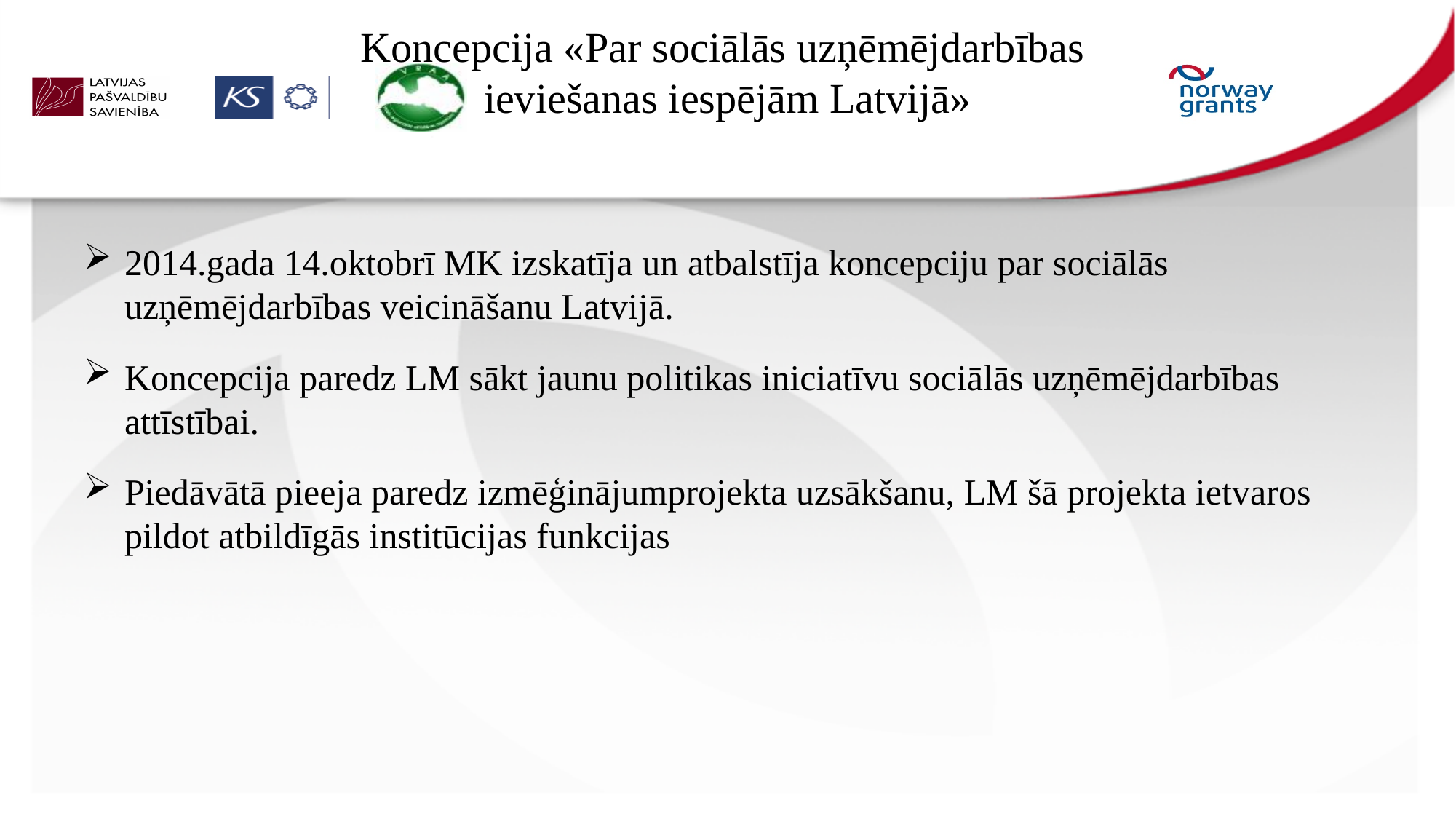

# Koncepcija «Par sociālās uzņēmējdarbības ieviešanas iespējām Latvijā»
2014.gada 14.oktobrī MK izskatīja un atbalstīja koncepciju par sociālās uzņēmējdarbības veicināšanu Latvijā.
Koncepcija paredz LM sākt jaunu politikas iniciatīvu sociālās uzņēmējdarbības attīstībai.
Piedāvātā pieeja paredz izmēģinājumprojekta uzsākšanu, LM šā projekta ietvaros pildot atbildīgās institūcijas funkcijas